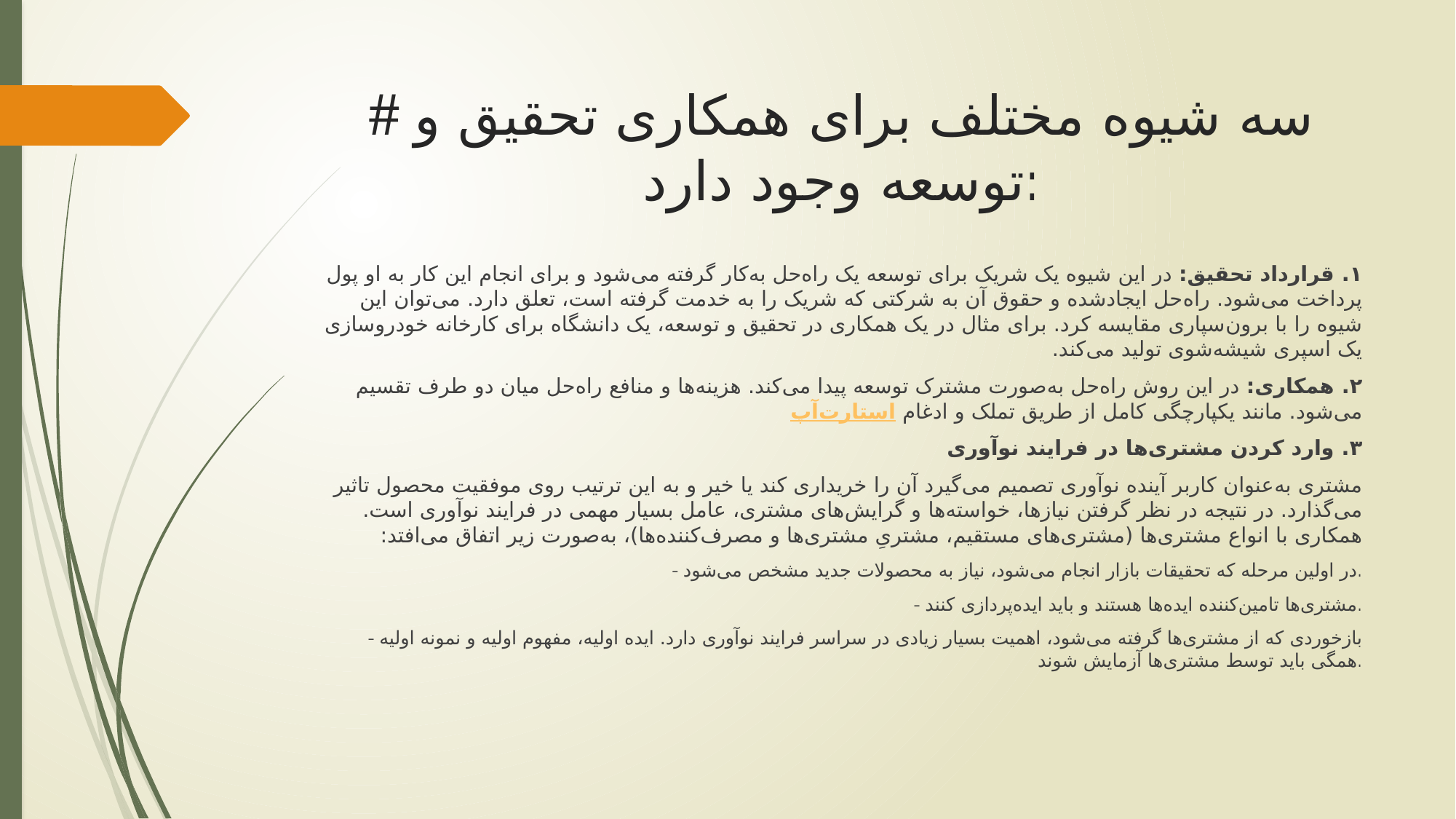

# # سه شیوه‌ مختلف برای همکاری تحقیق و توسعه وجود دارد:
۱. قرارداد تحقیق:‌ در این شیوه یک شریک برای توسعه یک راه‌حل به‌کار گرفته می‌شود و برای انجام این کار به او پول پرداخت می‌شود. راه‌حل ایجادشده و حقوق آن به شرکتی که شریک را به خدمت گرفته است، تعلق دارد. می‌توان این شیوه را با برون‌سپاری مقایسه کرد. برای مثال در یک همکاری در تحقیق و توسعه، یک دانشگاه برای کارخانه‌ خودرو‌سازی یک اسپری شیشه‌شوی تولید می‌کند.
۲. همکاری: در این روش راه‌حل به‌صورت مشترک توسعه پیدا می‌کند. هزینه‌ها و منافع راه‌حل میان دو طرف تقسیم می‌شود. مانند یکپارچگی کامل از طریق تملک و ادغام استارت‌آپ‌
۳. وارد کردن مشتری‌ها در فرایند نوآوری
مشتری به‌عنوان کاربر آینده نوآوری تصمیم‌ می‌گیرد آن را خریداری کند یا خیر و به این ترتیب روی موفقیت محصول تاثیر می‌گذارد. در نتیجه در نظر گرفتن نیازها، خواسته‌ها و گرایش‌های مشتری، عامل بسیار مهمی در فرایند نوآوری است. همکاری با انواع مشتری‌ها (مشتری‌‌های مستقیم، مشتریِ‌ مشتری‌ها و مصرف‌کننده‌ها)، به‌صورت زیر اتفاق می‌افتد:
- در اولین مرحله که تحقیقات بازار انجام می‌شود، نیاز به محصولات جدید مشخص می‌شود.
- مشتری‌ها تامین‌کننده ایده‌ها هستند و باید ایده‌پردازی کنند.
- بازخوردی که از مشتری‌ها گرفته می‌شود، اهمیت بسیار زیادی در سراسر فرایند نوآوری دارد. ایده اولیه، مفهوم اولیه و نمونه اولیه همگی باید توسط مشتری‌ها آزمایش شوند.